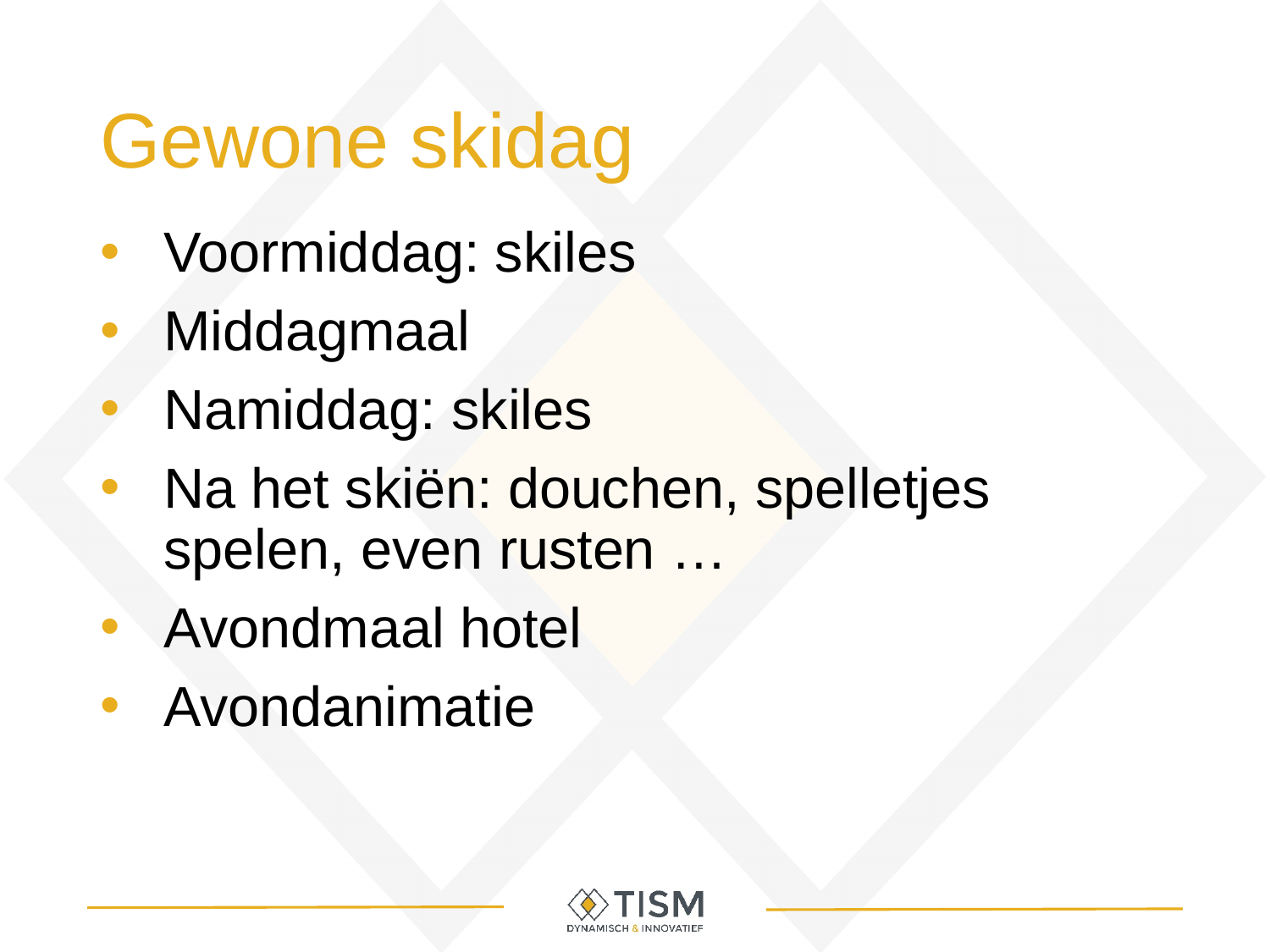

# Gewone skidag
Voormiddag: skiles
Middagmaal
Namiddag: skiles
Na het skiën: douchen, spelletjes spelen, even rusten …
Avondmaal hotel
Avondanimatie